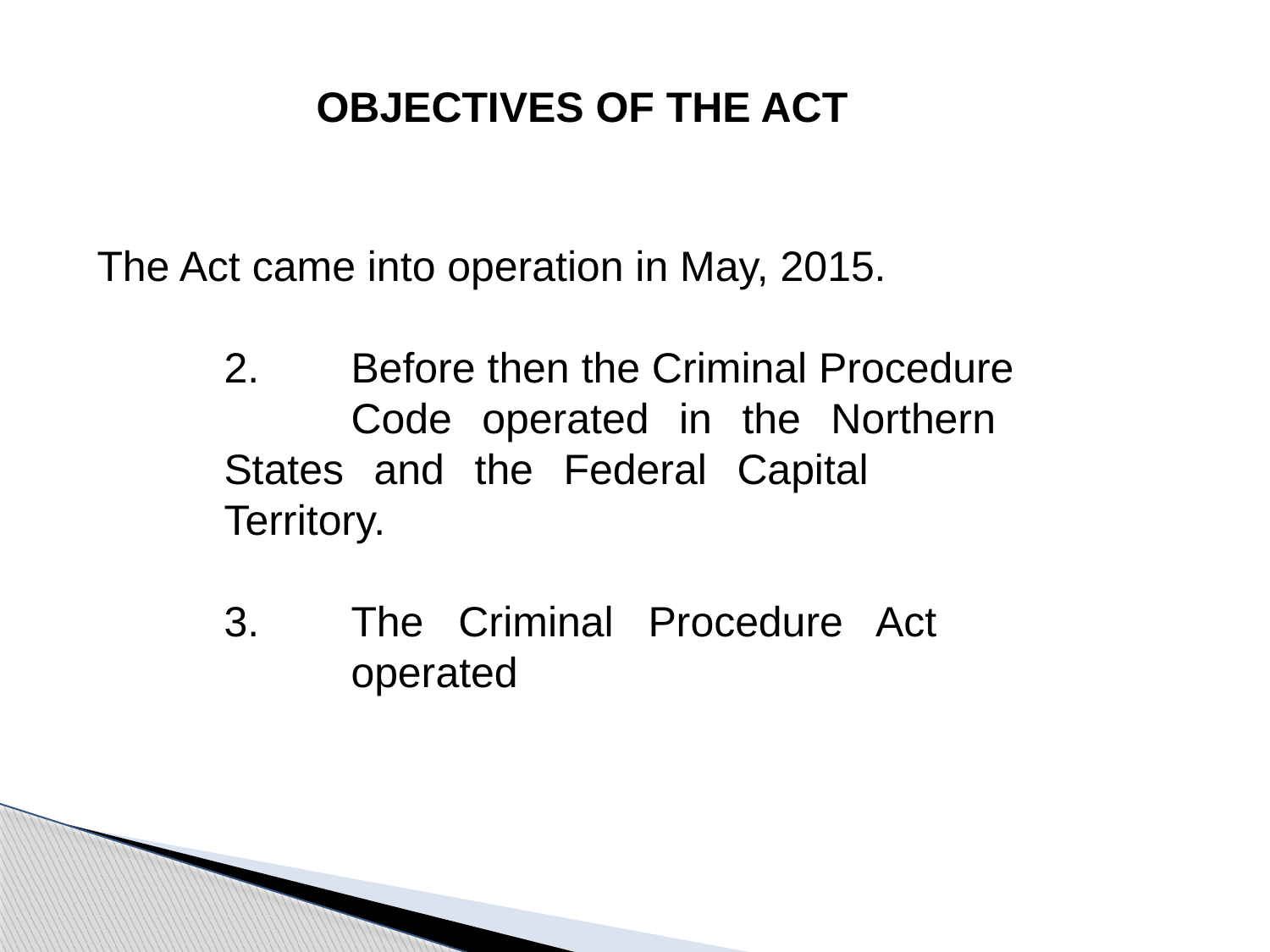

OBJECTIVES OF THE ACT
The Act came into operation in May, 2015.

	2.	Before then the Criminal Procedure
		Code operated in the Northern 		States and the Federal Capital 			Territory.

	3.	The Criminal Procedure Act 			operated